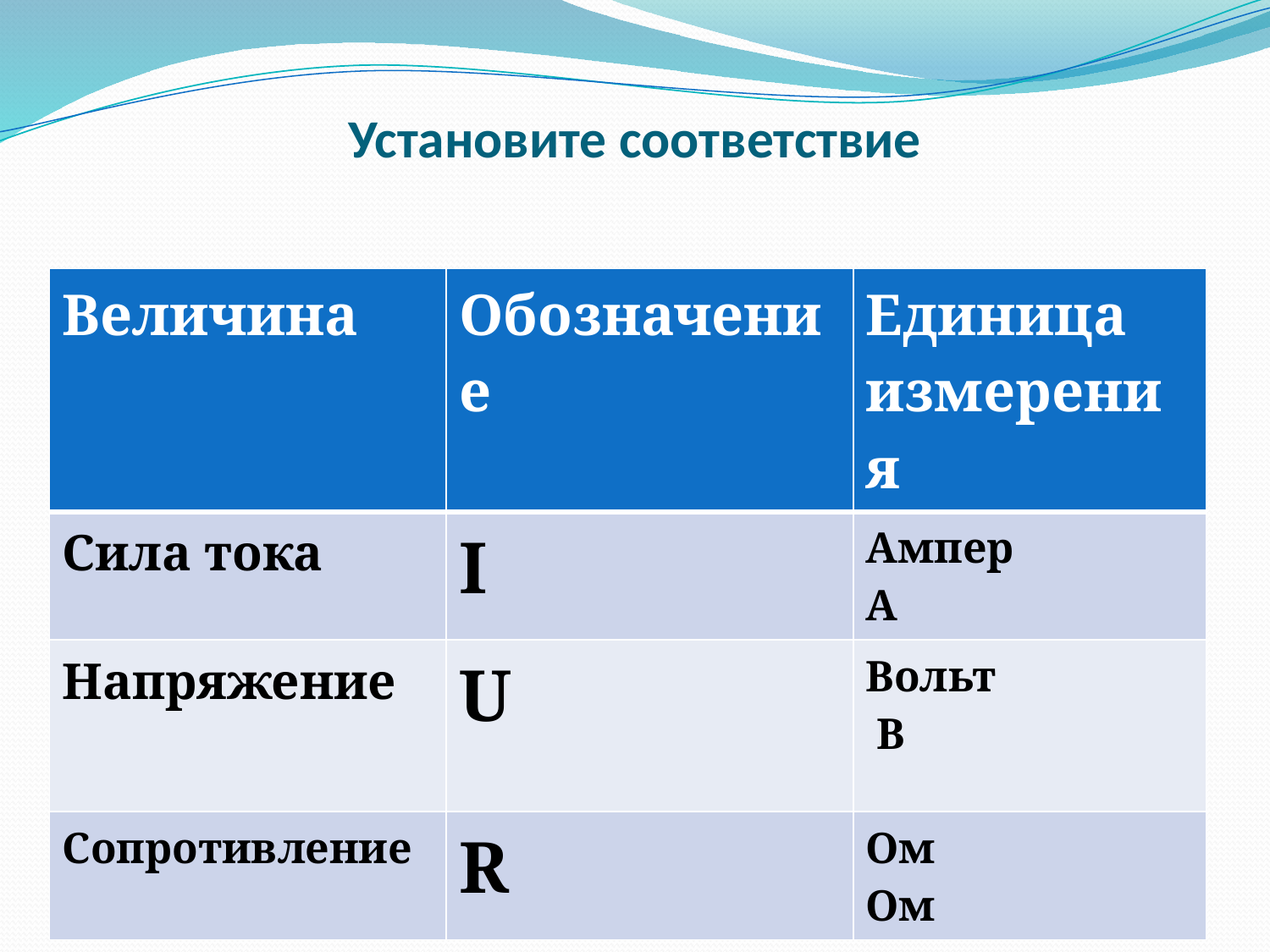

# Установите соответствие
| Величина | Обозначение | Единица измерения |
| --- | --- | --- |
| Сила тока | I | Ампер А |
| Напряжение | U | Вольт В |
| Сопротивление | R | Ом Ом |